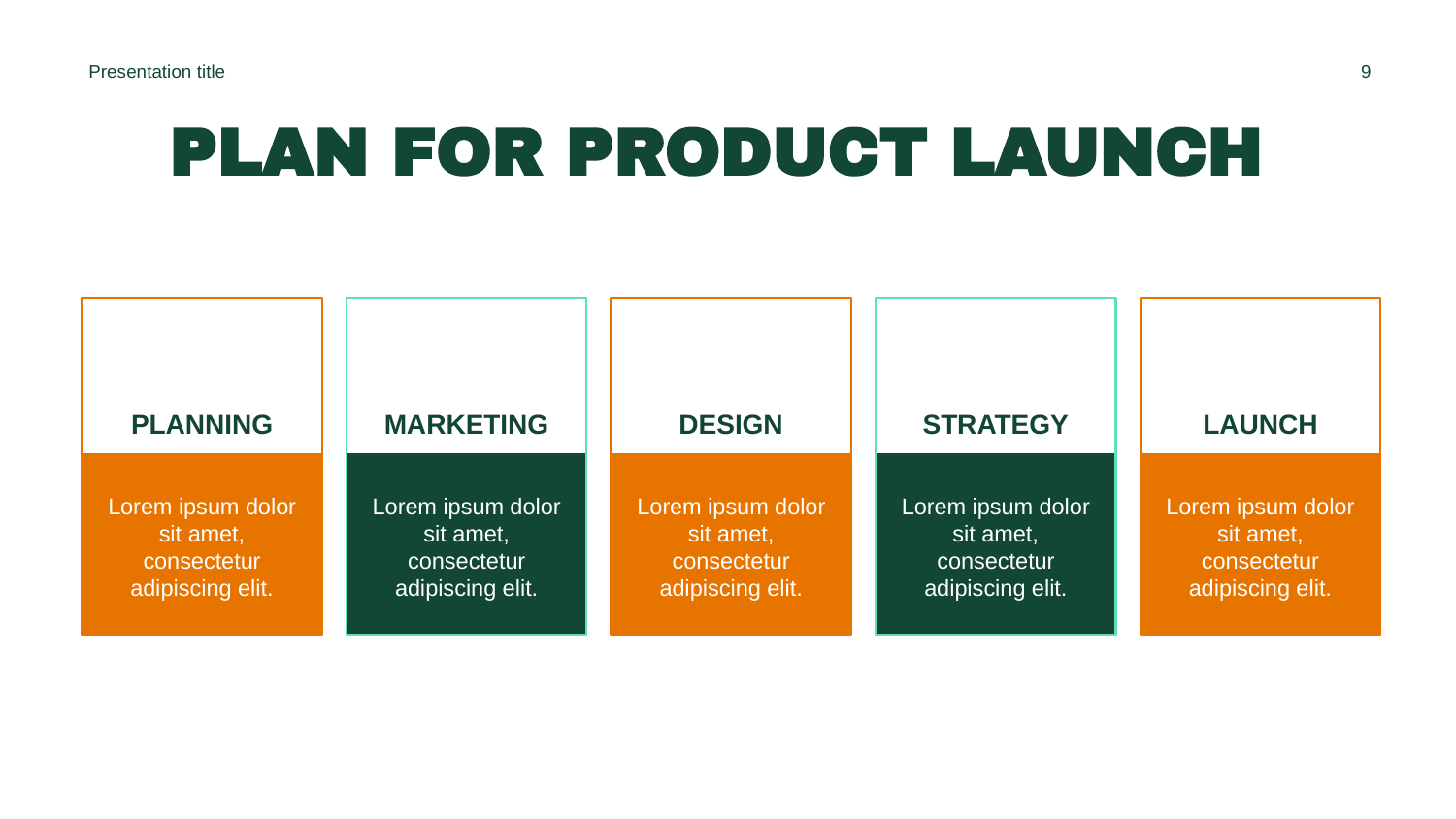

Presentation title
9
# PLAN FOR PRODUCT LAUNCH

PLANNING
MARKETING

DESIGN

STRATEGY

LAUNCH

Lorem ipsum dolor sit amet, consectetur adipiscing elit.
Lorem ipsum dolor sit amet, consectetur adipiscing elit.
Lorem ipsum dolor sit amet, consectetur adipiscing elit.
Lorem ipsum dolor sit amet, consectetur adipiscing elit.
Lorem ipsum dolor sit amet, consectetur adipiscing elit.